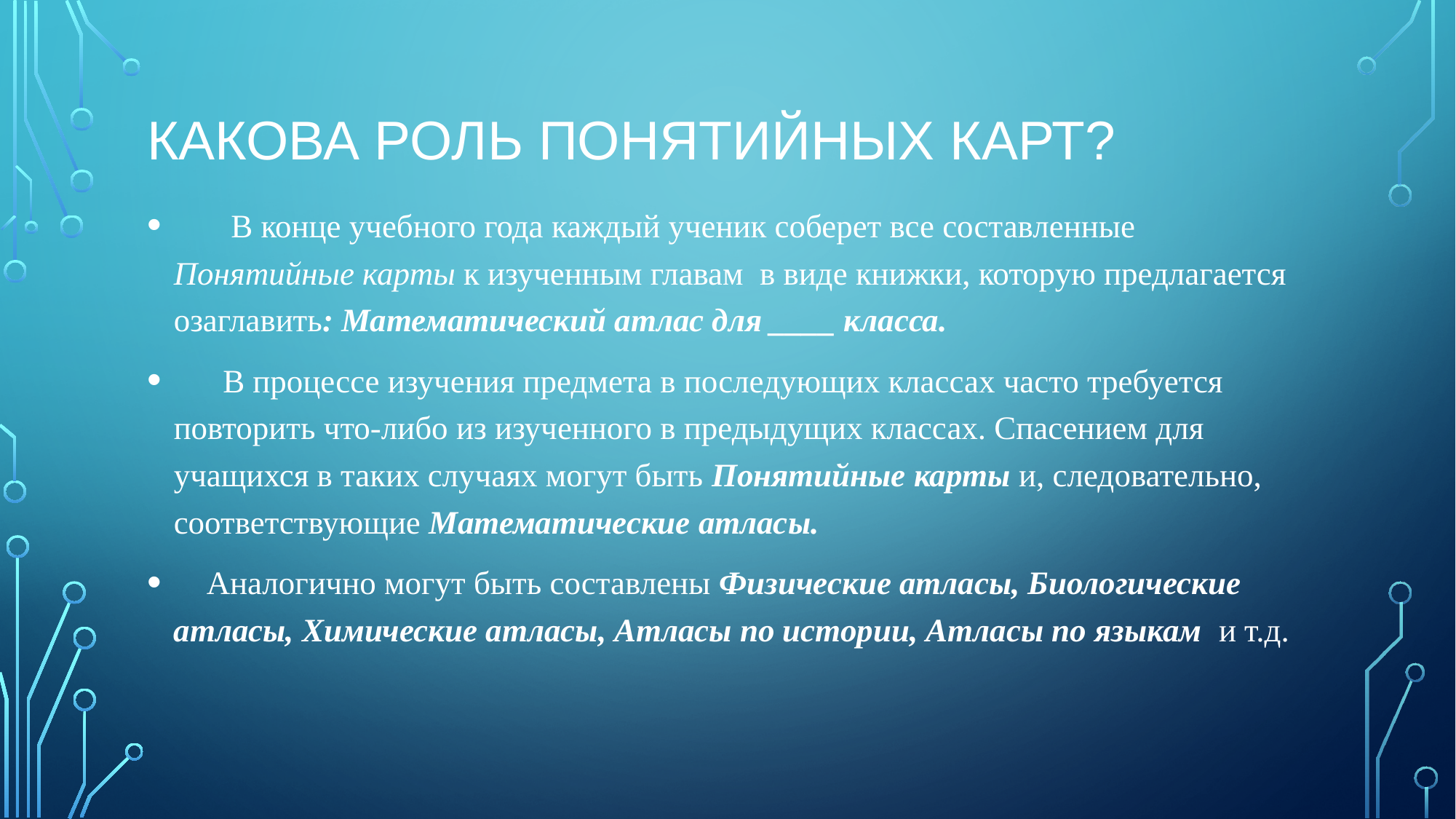

# Какова роль понятийных карт?
       В конце учебного года каждый ученик соберет все составленные Понятийные карты к изученным главам  в виде книжки, которую предлагается озаглавить: Математический атлас для ____ класса.
      В процессе изучения предмета в последующих классах часто требуется повторить что-либо из изученного в предыдущих классах. Спасением для учащихся в таких случаях могут быть Понятийные карты и, следовательно, соответствующие Математические атласы.
    Аналогично могут быть составлены Физические атласы, Биологические атласы, Химические атласы, Атласы по истории, Атласы по языкам  и т.д.